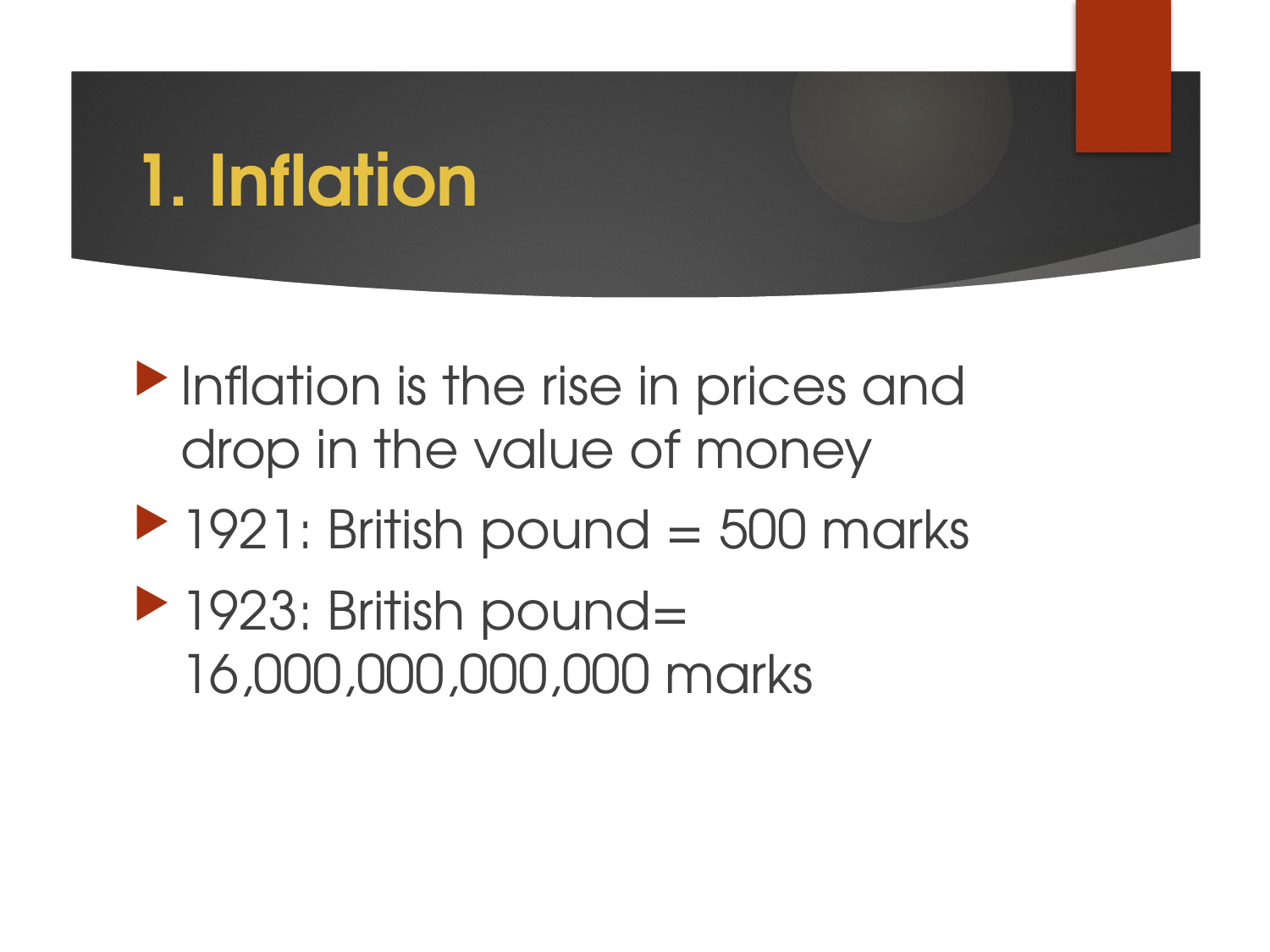

# 1. Inflation
Inflation is the rise in prices and drop in the value of money
1921: British pound = 500 marks
1923: British pound= 16,000,000,000,000 marks